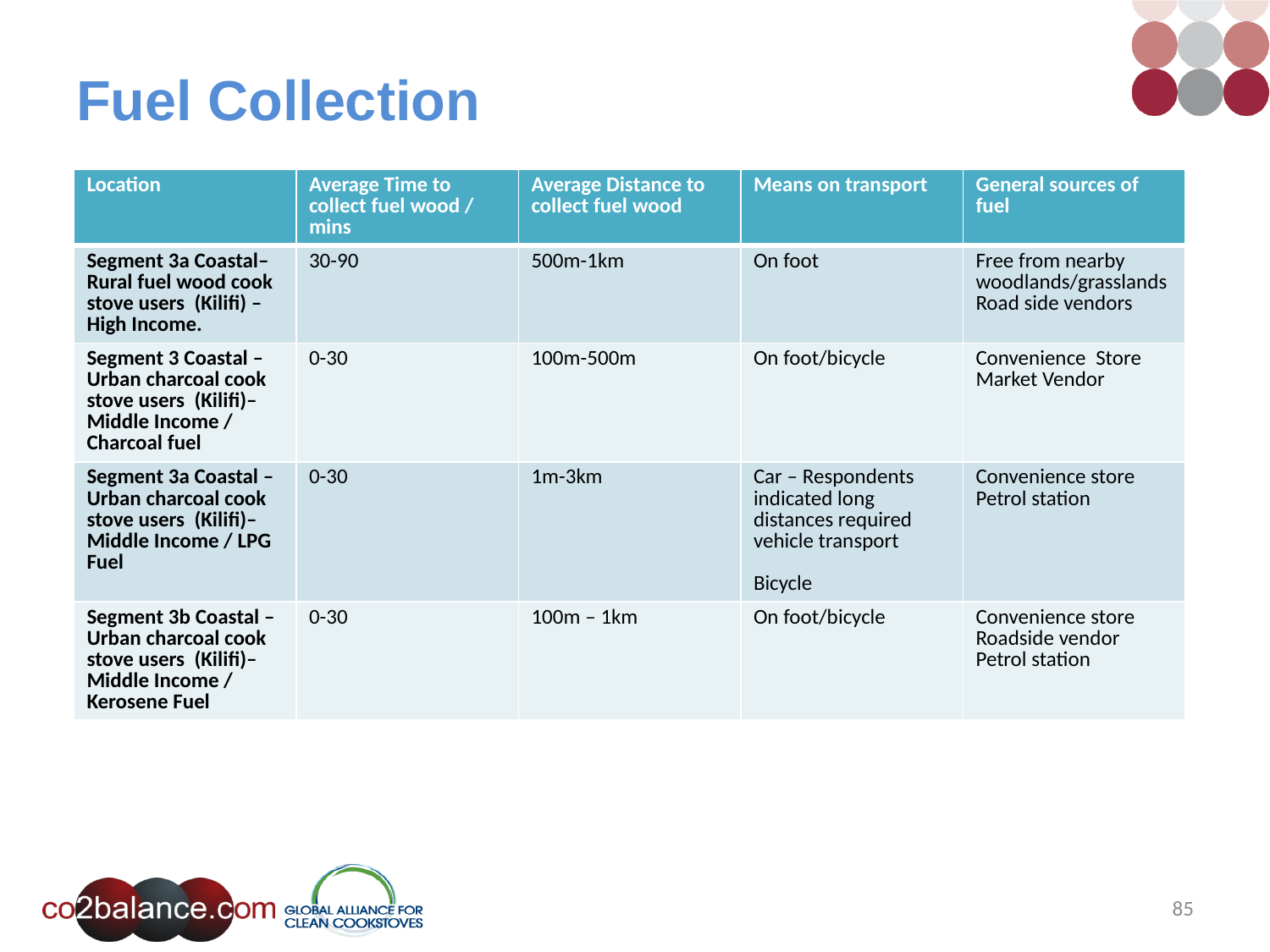

# Fuel Collection
| Location | Average Time to collect fuel wood / mins | Average Distance to collect fuel wood | Means on transport | General sources of fuel |
| --- | --- | --- | --- | --- |
| Segment 3a Coastal– Rural fuel wood cook stove users (Kilifi) – High Income. | 30-90 | 500m-1km | On foot | Free from nearby woodlands/grasslands Road side vendors |
| Segment 3 Coastal – Urban charcoal cook stove users (Kilifi)– Middle Income / Charcoal fuel | 0-30 | 100m-500m | On foot/bicycle | Convenience Store Market Vendor |
| Segment 3a Coastal – Urban charcoal cook stove users (Kilifi)– Middle Income / LPG Fuel | 0-30 | 1m-3km | Car – Respondents indicated long distances required vehicle transport Bicycle | Convenience store Petrol station |
| Segment 3b Coastal – Urban charcoal cook stove users (Kilifi)– Middle Income / Kerosene Fuel | 0-30 | 100m – 1km | On foot/bicycle | Convenience store Roadside vendor Petrol station |
85